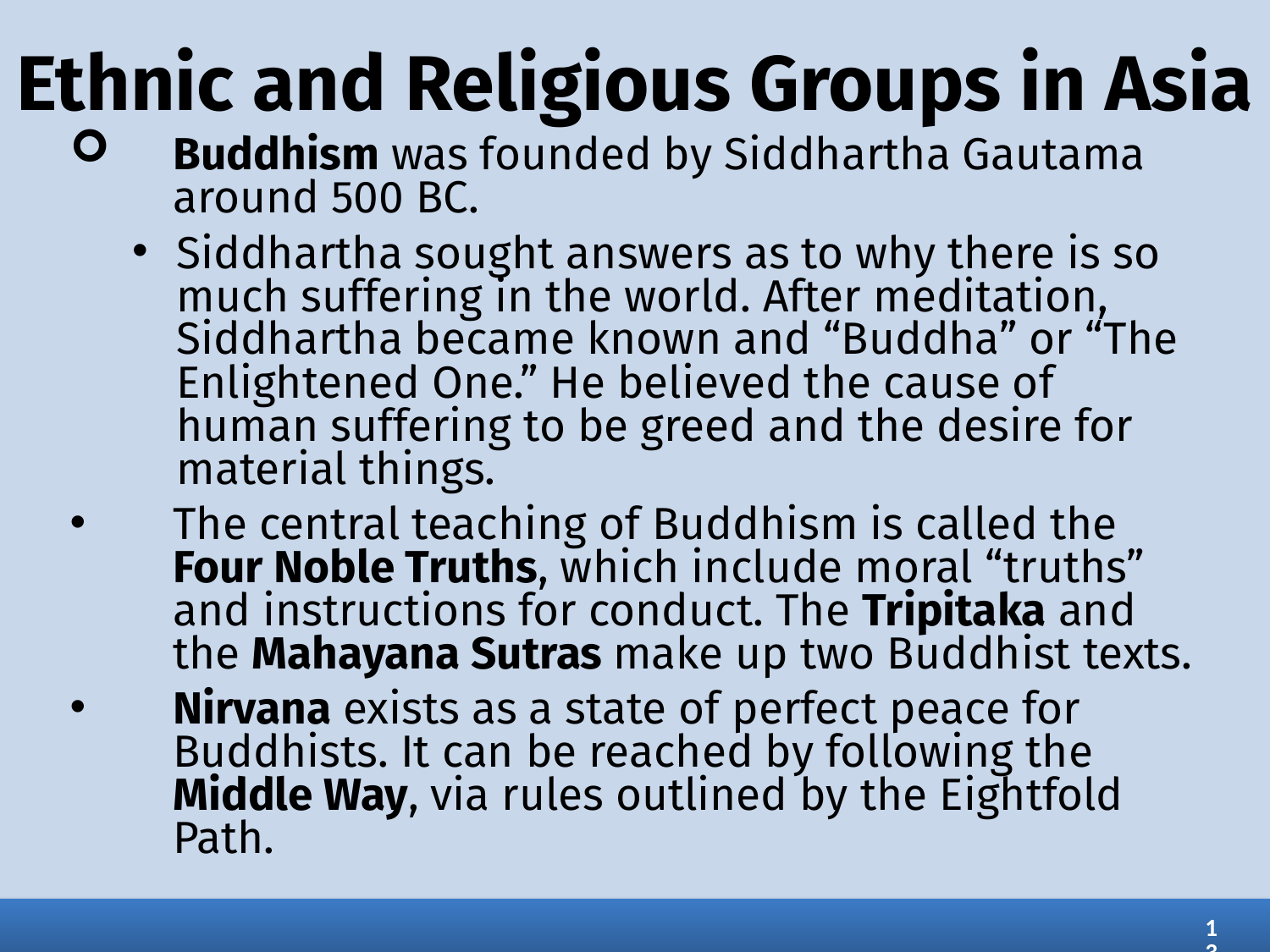

# Ethnic and Religious Groups in Asia
Buddhism was founded by Siddhartha Gautama around 500 BC.
Siddhartha sought answers as to why there is so much suffering in the world. After meditation, Siddhartha became known and “Buddha” or “The Enlightened One.” He believed the cause of human suffering to be greed and the desire for material things.
The central teaching of Buddhism is called the Four Noble Truths, which include moral “truths” and instructions for conduct. The Tripitaka and the Mahayana Sutras make up two Buddhist texts.
Nirvana exists as a state of perfect peace for Buddhists. It can be reached by following the Middle Way, via rules outlined by the Eightfold Path.

13